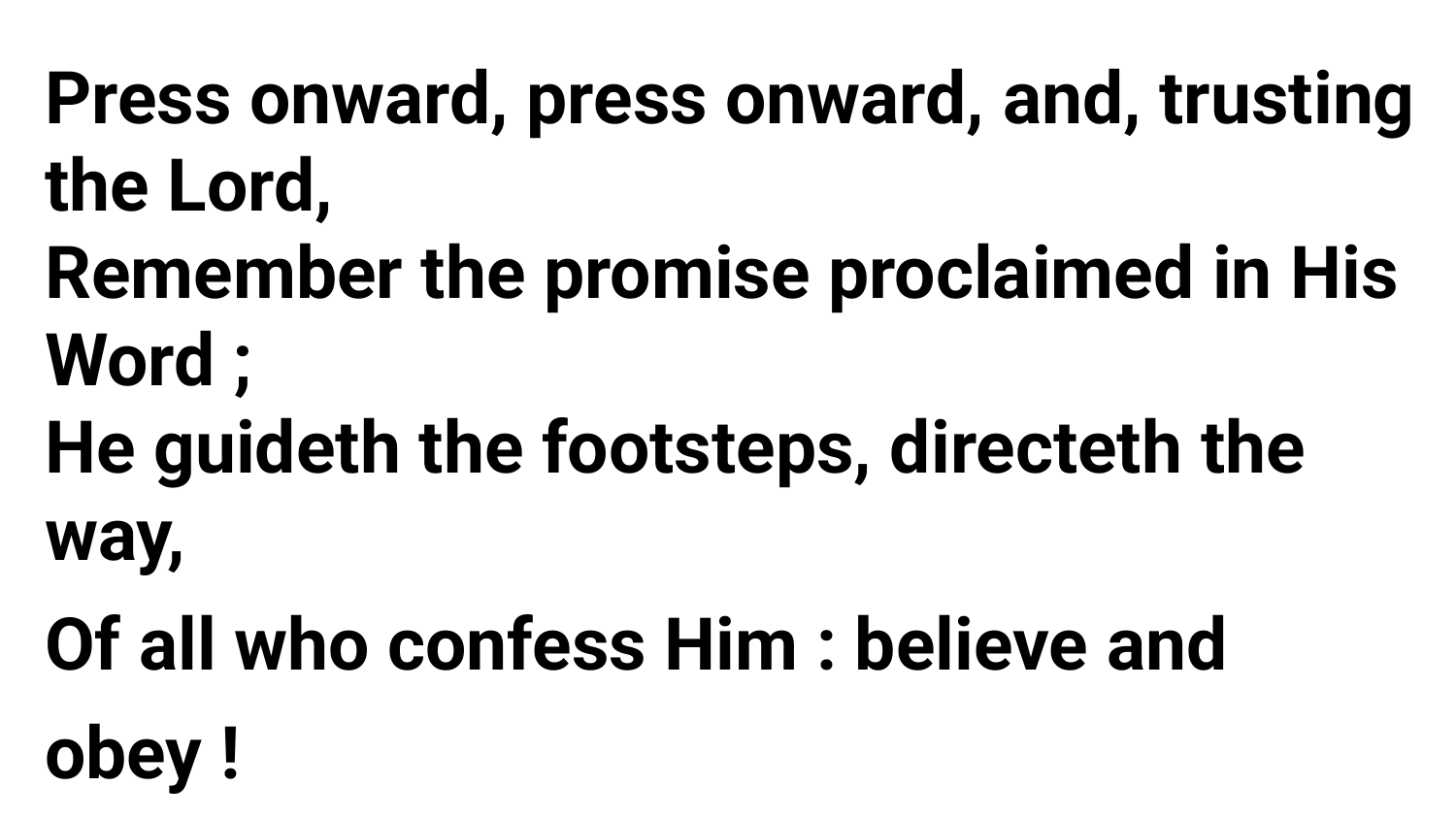

Press onward, press onward, and, trusting the Lord,
Remember the promise proclaimed in His Word ;
He guideth the footsteps, directeth the way,
Of all who confess Him : believe and obey !